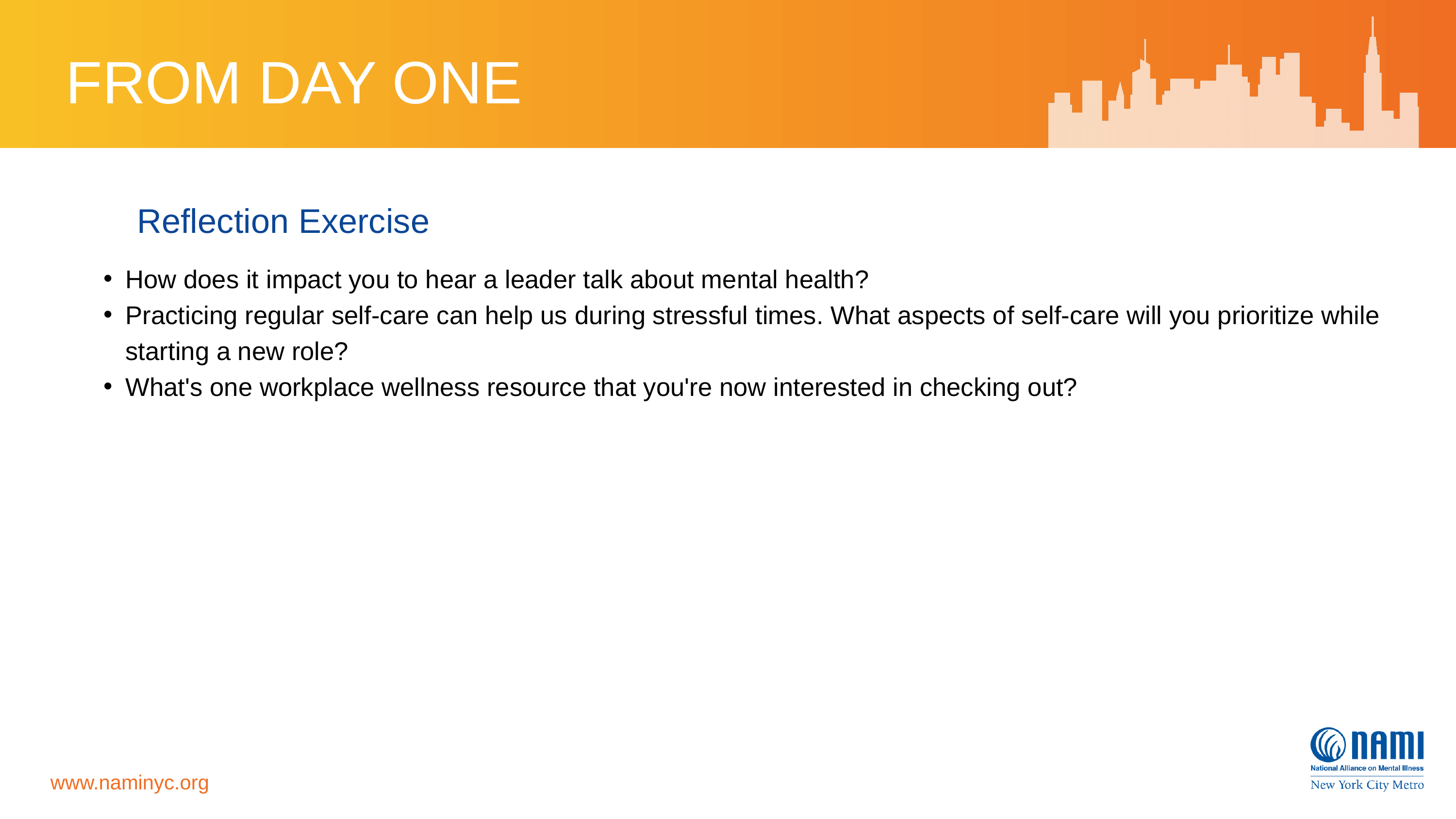

FROM DAY ONE

www.naminyc.org
Reflection Exercise
How does it impact you to hear a leader talk about mental health?
Practicing regular self-care can help us during stressful times. What aspects of self-care will you prioritize while starting a new role?
What's one workplace wellness resource that you're now interested in checking out?